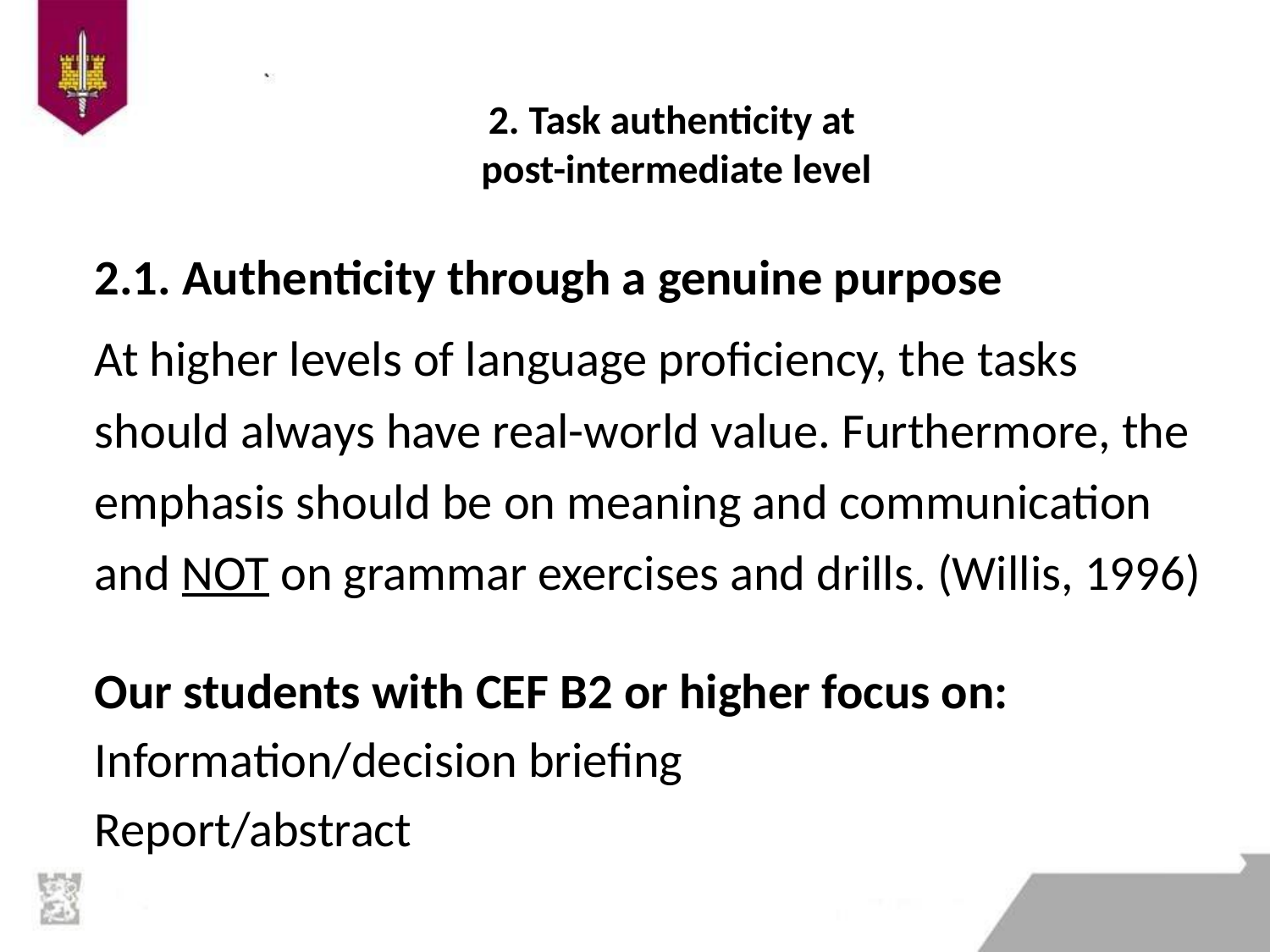

# 2. Task authenticity at post-intermediate level
2.1. Authenticity through a genuine purpose
At higher levels of language proficiency, the tasks should always have real-world value. Furthermore, the emphasis should be on meaning and communication and NOT on grammar exercises and drills. (Willis, 1996)

Our students with CEF B2 or higher focus on:
Information/decision briefing
Report/abstract